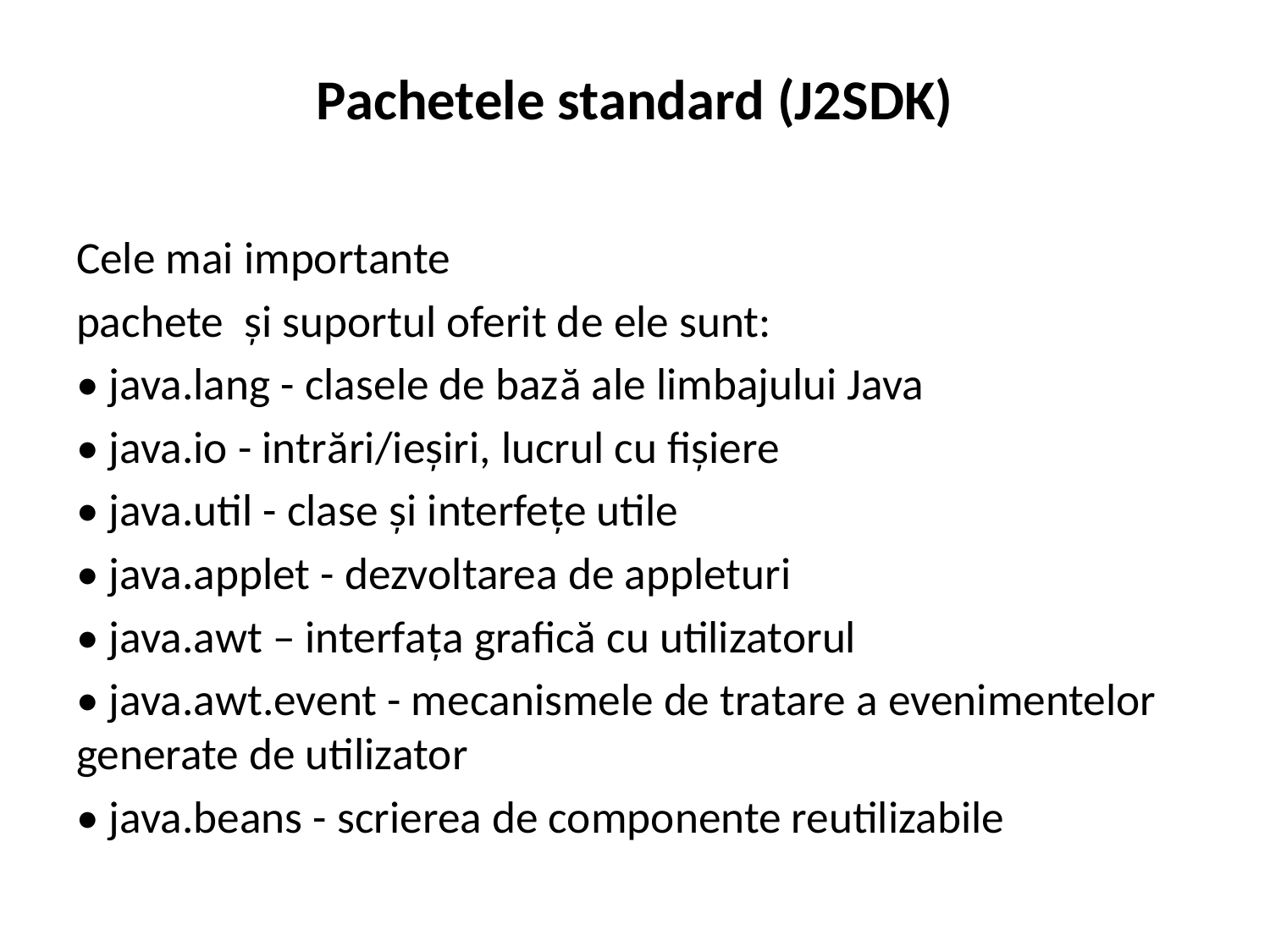

# Pachetele standard (J2SDK)
Cele mai importante
pachete  și suportul oferit de ele sunt:
• java.lang - clasele de bază ale limbajului Java
• java.io - intrări/ieșiri, lucrul cu fișiere
• java.util - clase și interfețe utile
• java.applet - dezvoltarea de appleturi
• java.awt – interfața grafică cu utilizatorul
• java.awt.event - mecanismele de tratare a evenimentelor generate de utilizator
• java.beans - scrierea de componente reutilizabile